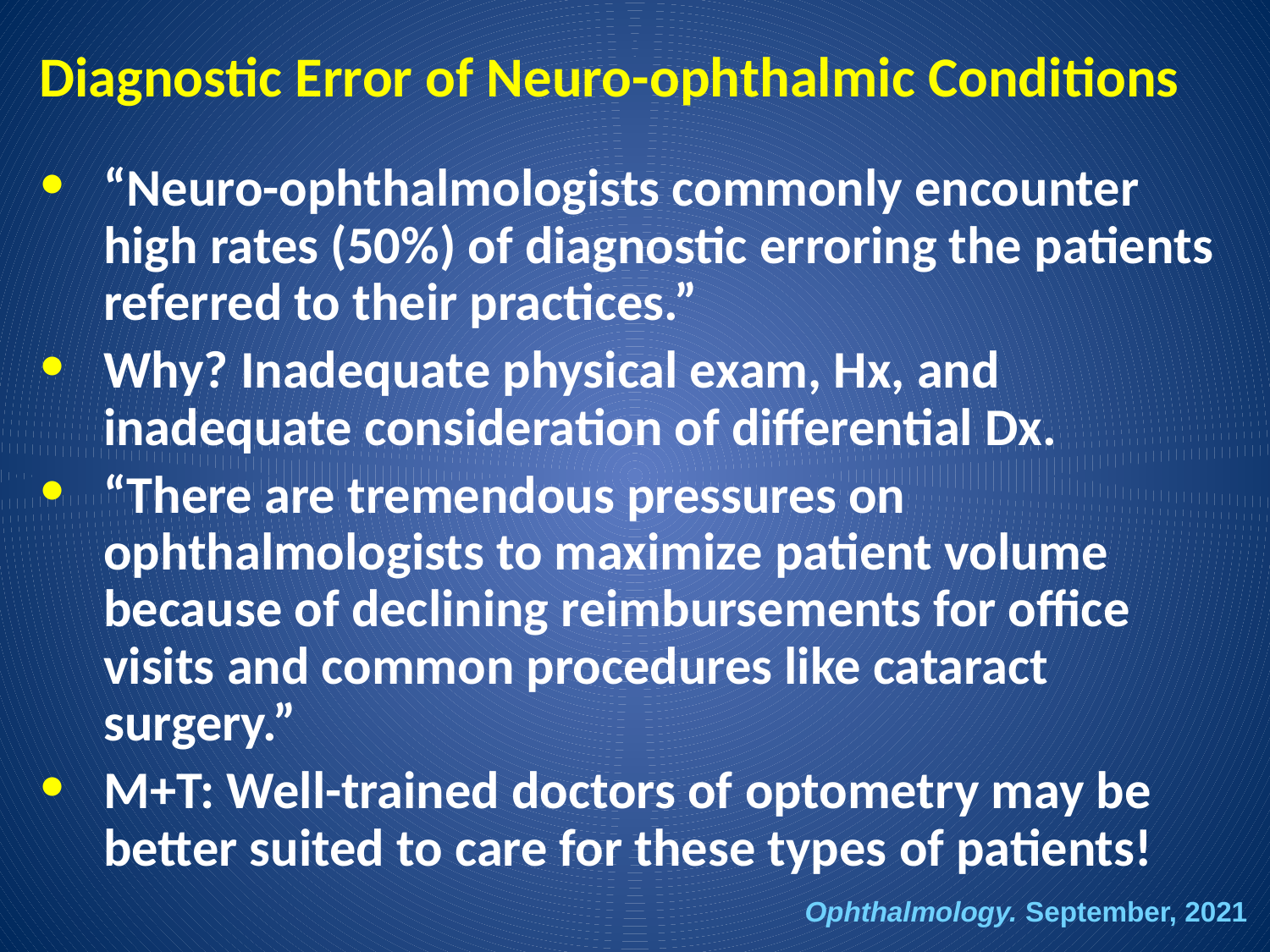

# Diagnostic Error of Neuro-ophthalmic Conditions
“Neuro-ophthalmologists commonly encounter high rates (50%) of diagnostic erroring the patients referred to their practices.”
Why? Inadequate physical exam, Hx, and inadequate consideration of differential Dx.
“There are tremendous pressures on ophthalmologists to maximize patient volume because of declining reimbursements for office visits and common procedures like cataract surgery.”
M+T: Well-trained doctors of optometry may be better suited to care for these types of patients!
Ophthalmology. September, 2021